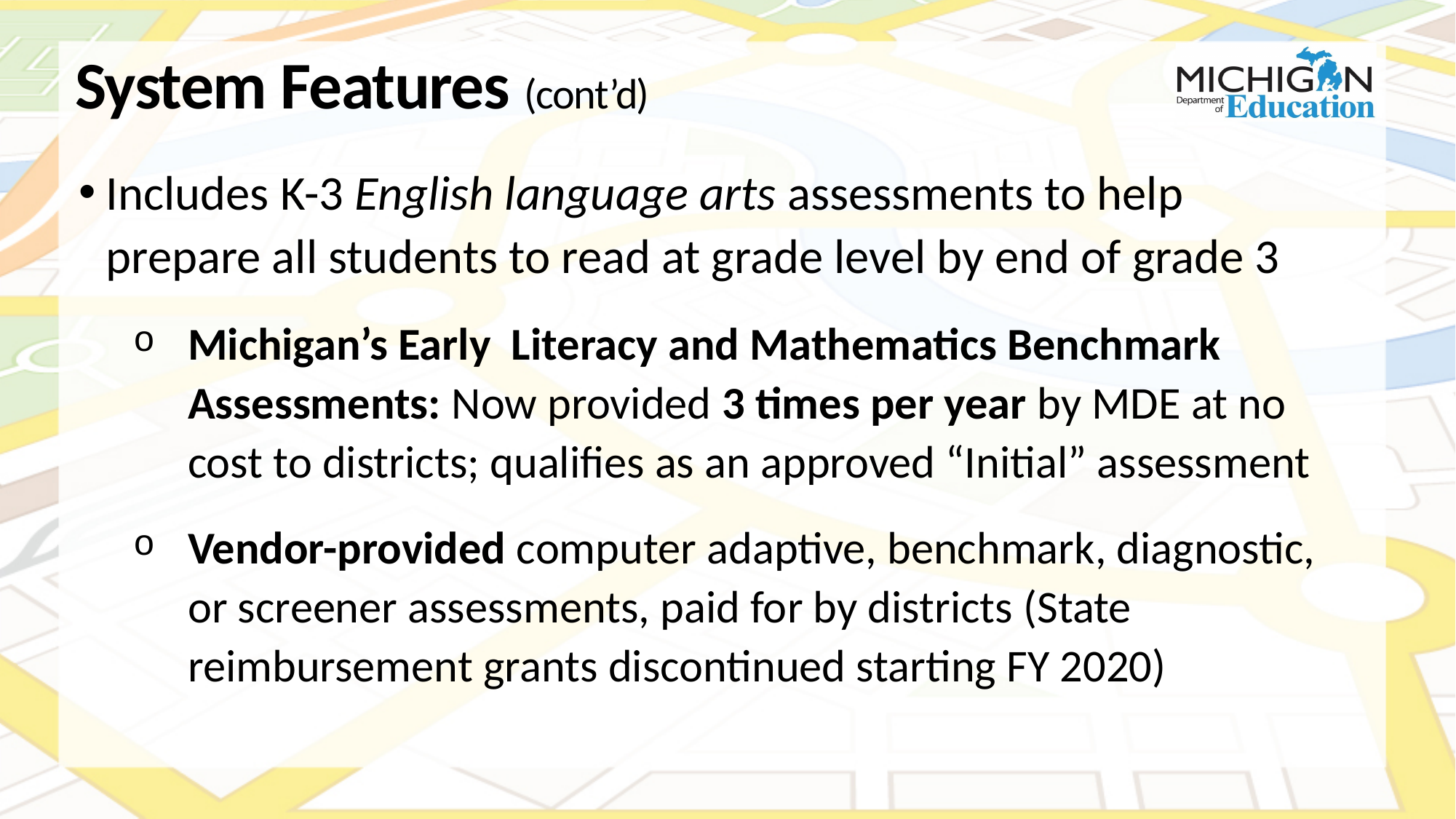

# System Features (cont’d)
Includes K-3 English language arts assessments to help prepare all students to read at grade level by end of grade 3
Michigan’s Early  Literacy and Mathematics Benchmark Assessments: Now provided 3 times per year by MDE at no cost to districts; qualifies as an approved “Initial” assessment
Vendor-provided computer adaptive, benchmark, diagnostic, or screener assessments, paid for by districts (State reimbursement grants discontinued starting FY 2020)